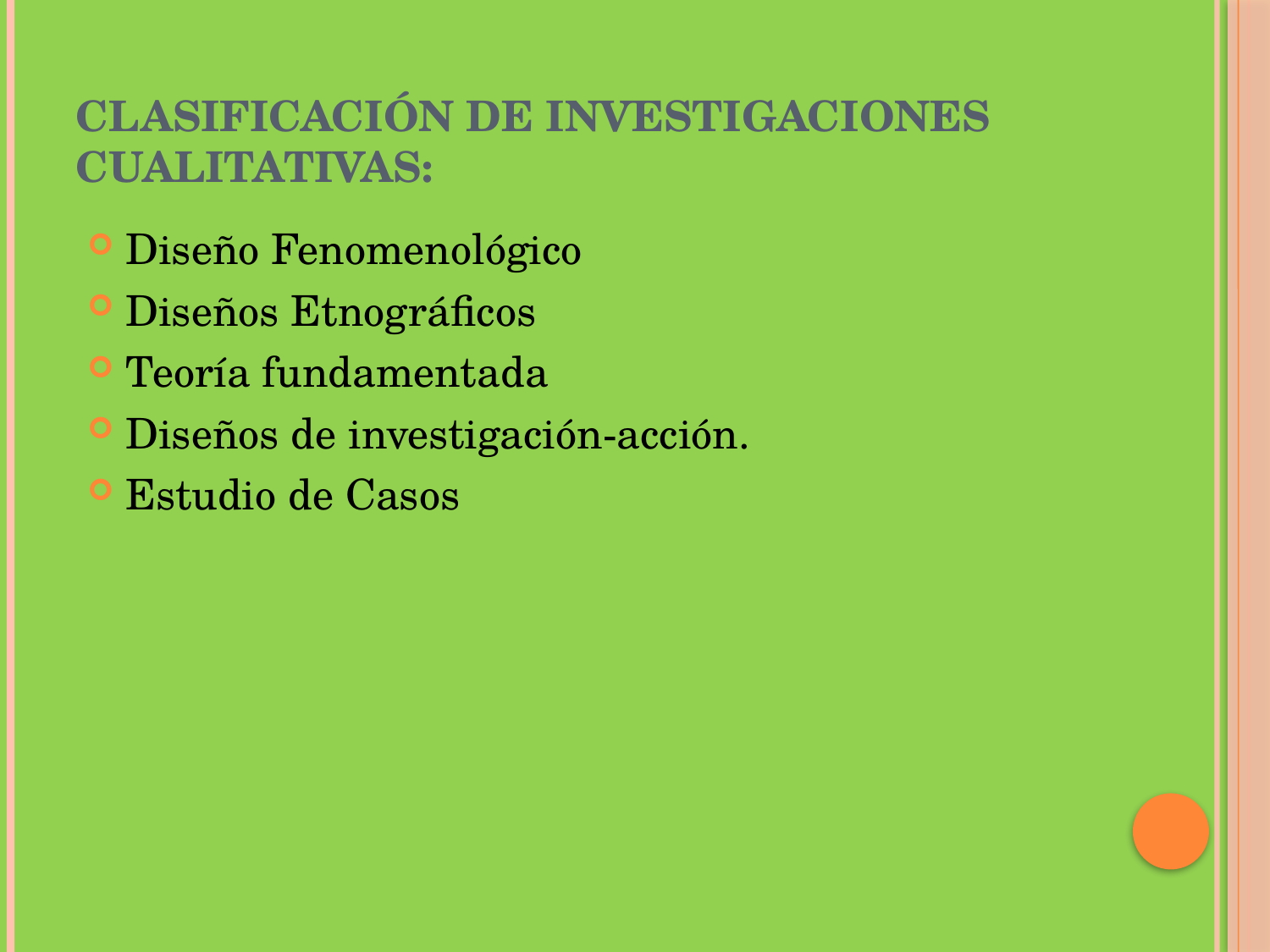

# Clasificación de Investigaciones Cualitativas:
Diseño Fenomenológico
Diseños Etnográficos
Teoría fundamentada
Diseños de investigación-acción.
Estudio de Casos